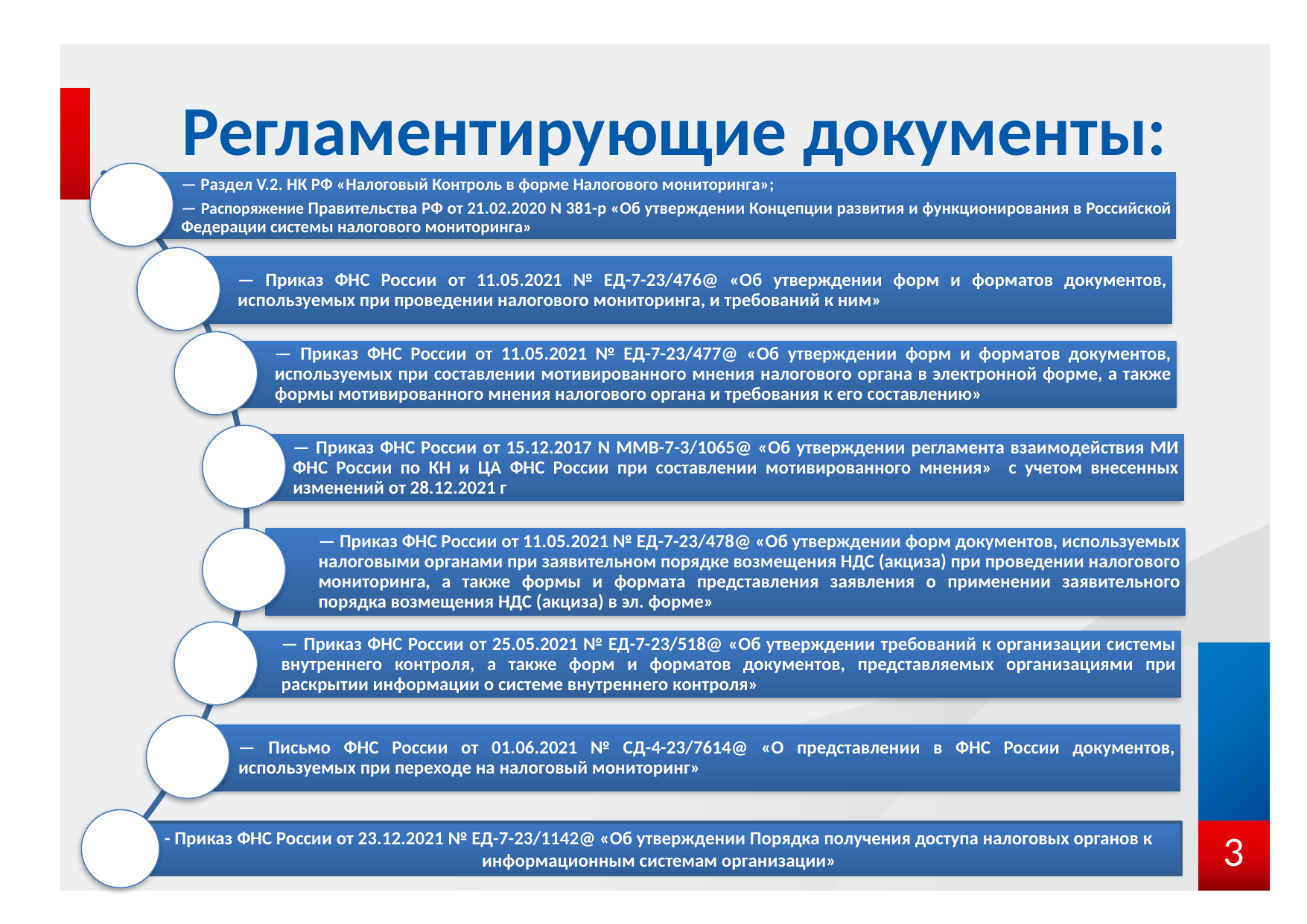

# Регламентирующие документы:
— Раздел V.2. НК РФ «Налоговый Контроль в форме Налогового мониторинга»;
— Распоряжение Правительства РФ от 21.02.2020 N 381-р «Об утверждении Концепции развития и функционирования в Российской Федерации системы налогового мониторинга»
— Приказ ФНС России от 11.05.2021 № ЕД-7-23/476@ «Об утверждении форм и форматов документов, используемых при проведении налогового мониторинга, и требований к ним»
— Приказ ФНС России от 11.05.2021 № ЕД-7-23/477@ «Об утверждении форм и форматов документов, используемых при составлении мотивированного мнения налогового органа в электронной форме, а также формы мотивированного мнения налогового органа и требования к его составлению»
— Приказ ФНС России от 15.12.2017 N ММВ-7-3/1065@ «Об утверждении регламента взаимодействия МИ ФНС России по КН и ЦА ФНС России при составлении мотивированного мнения»  с учетом внесенных изменений от 28.12.2021 г
— Приказ ФНС России от 11.05.2021 № ЕД-7-23/478@ «Об утверждении форм документов, используемых налоговыми органами при заявительном порядке возмещения НДС (акциза) при проведении налогового мониторинга, а также формы и формата представления заявления о применении заявительного порядка возмещения НДС (акциза) в эл. форме»
— Приказ ФНС России от 25.05.2021 № ЕД-7-23/518@ «Об утверждении требований к организации системы внутреннего контроля, а также форм и форматов документов, представляемых организациями при раскрытии информации о системе внутреннего контроля»
— Письмо ФНС России от 01.06.2021 № СД-4-23/7614@ «О представлении в ФНС России документов, используемых при переходе на налоговый мониторинг»

3
- Приказ ФНС России от 23.12.2021 № ЕД-7-23/1142@ «Об утверждении Порядка получения доступа налоговых органов к информационным системам организации»